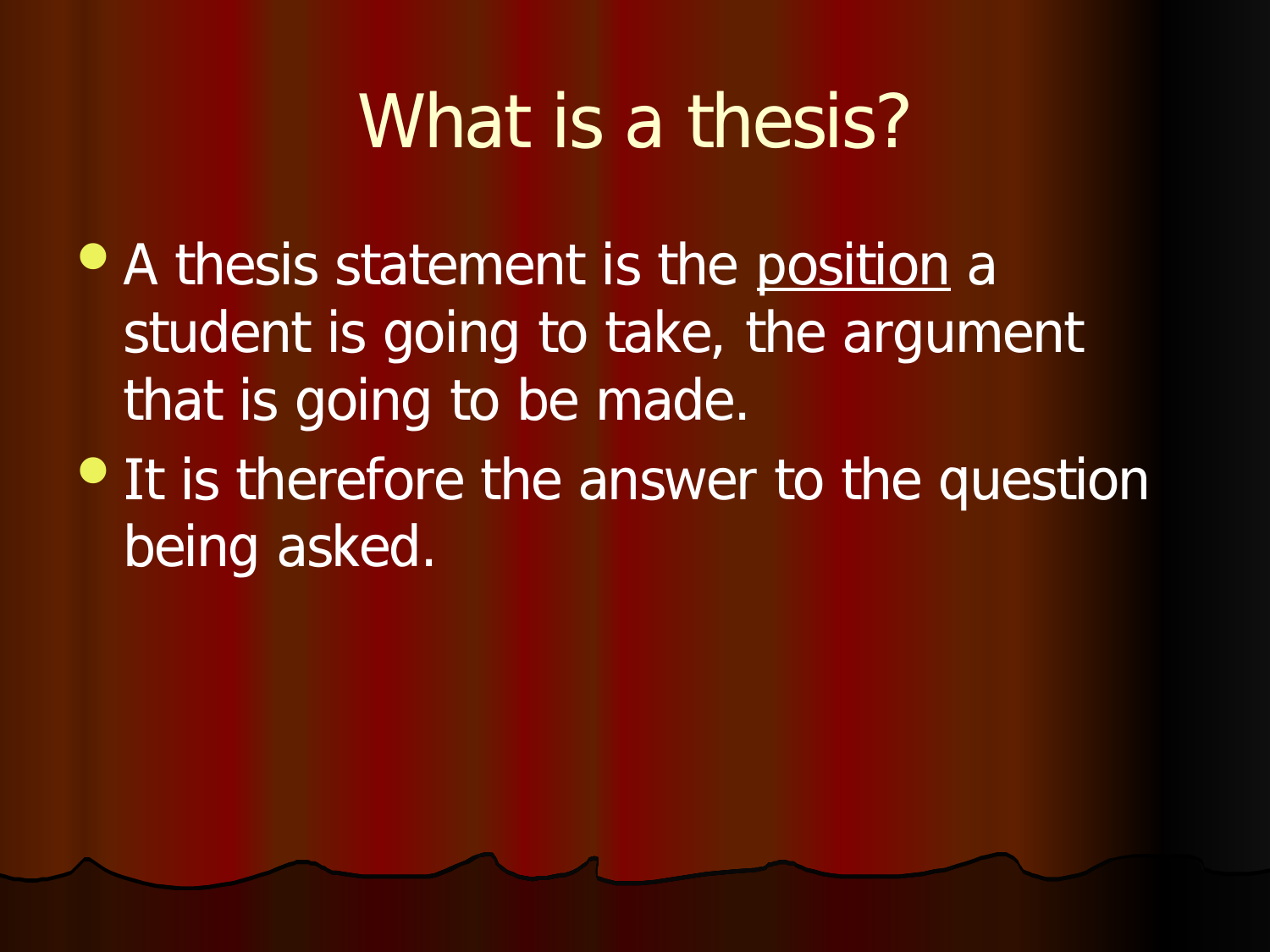

# What is a thesis?
A thesis statement is the position a student is going to take, the argument that is going to be made.
It is therefore the answer to the question being asked.